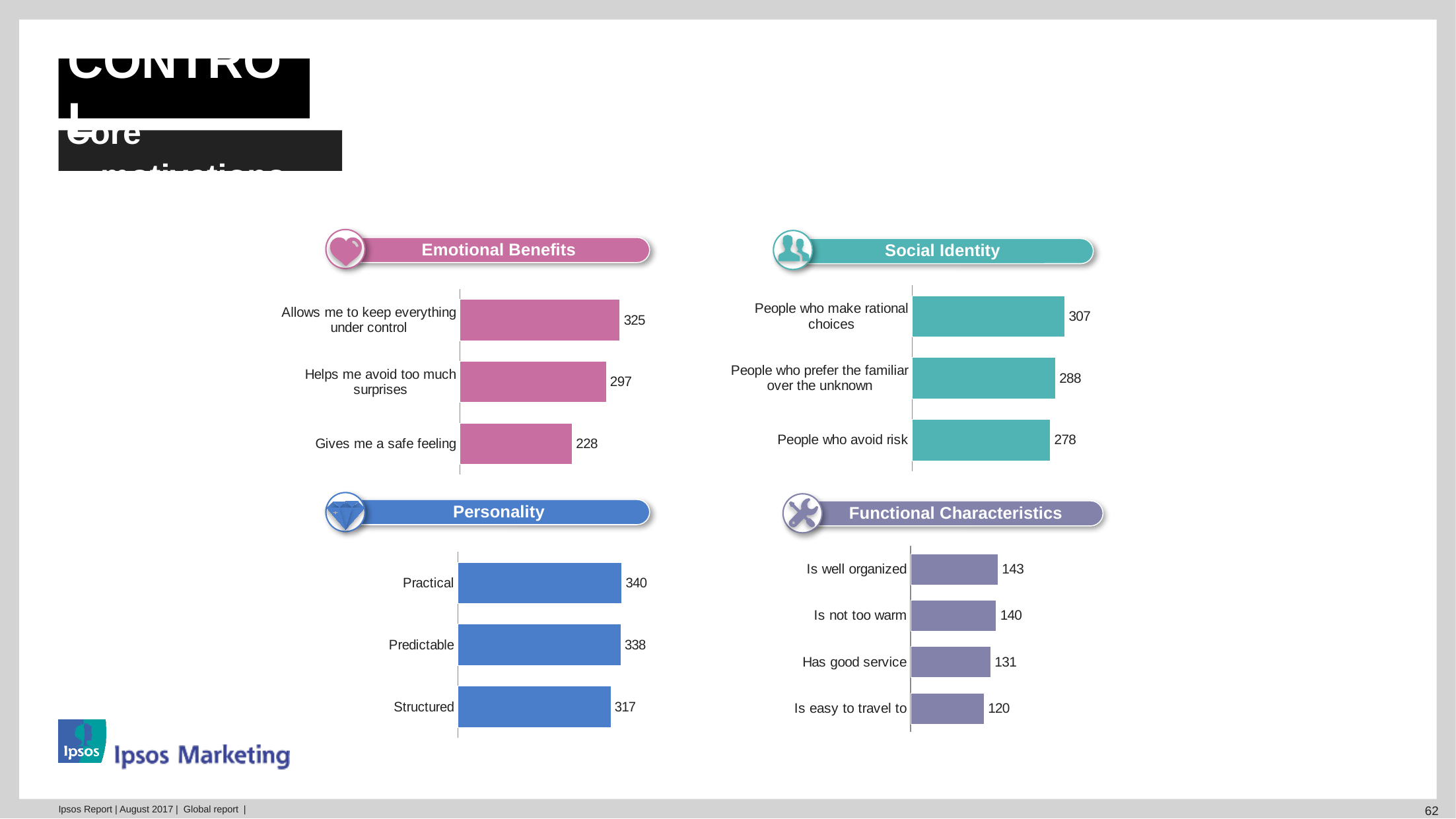

# CONTROL
Core motivations

Emotional Benefits
Social Identity

### Chart

| Category | Social Identity Index |
|---|---|
| People who make rational choices | 307.0 |
| People who prefer the familiar over the unknown | 288.0 |
| People who avoid risk | 278.0 |

### Chart

| Category | Emotional Index |
|---|---|
| Allows me to keep everything under control | 325.0 |
| Helps me avoid too much surprises | 297.0 |
| Gives me a safe feeling | 228.0 |

Personality
Functional Characteristics

### Chart

| Category | Functional Index |
|---|---|
| Is well organized | 143.0 |
| Is not too warm | 140.0 |
| Has good service | 131.0 |
| Is easy to travel to | 120.0 |

### Chart

| Category | Personality Index |
|---|---|
| Practical | 340.0 |
| Predictable | 338.0 |
| Structured | 317.0 |